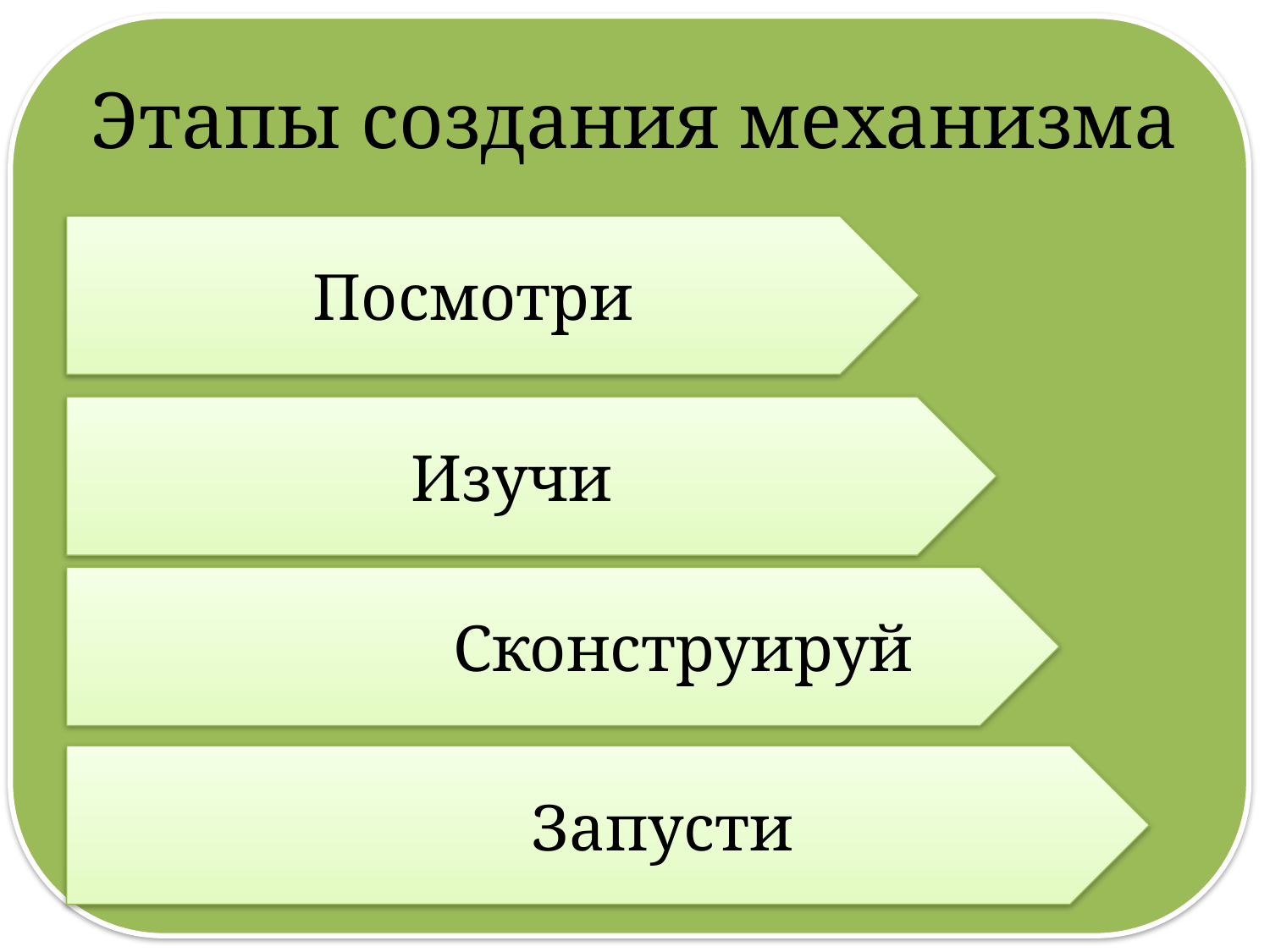

# Этапы создания механизма
Посмотри

Изучи
                 Сконструируй
         Запусти